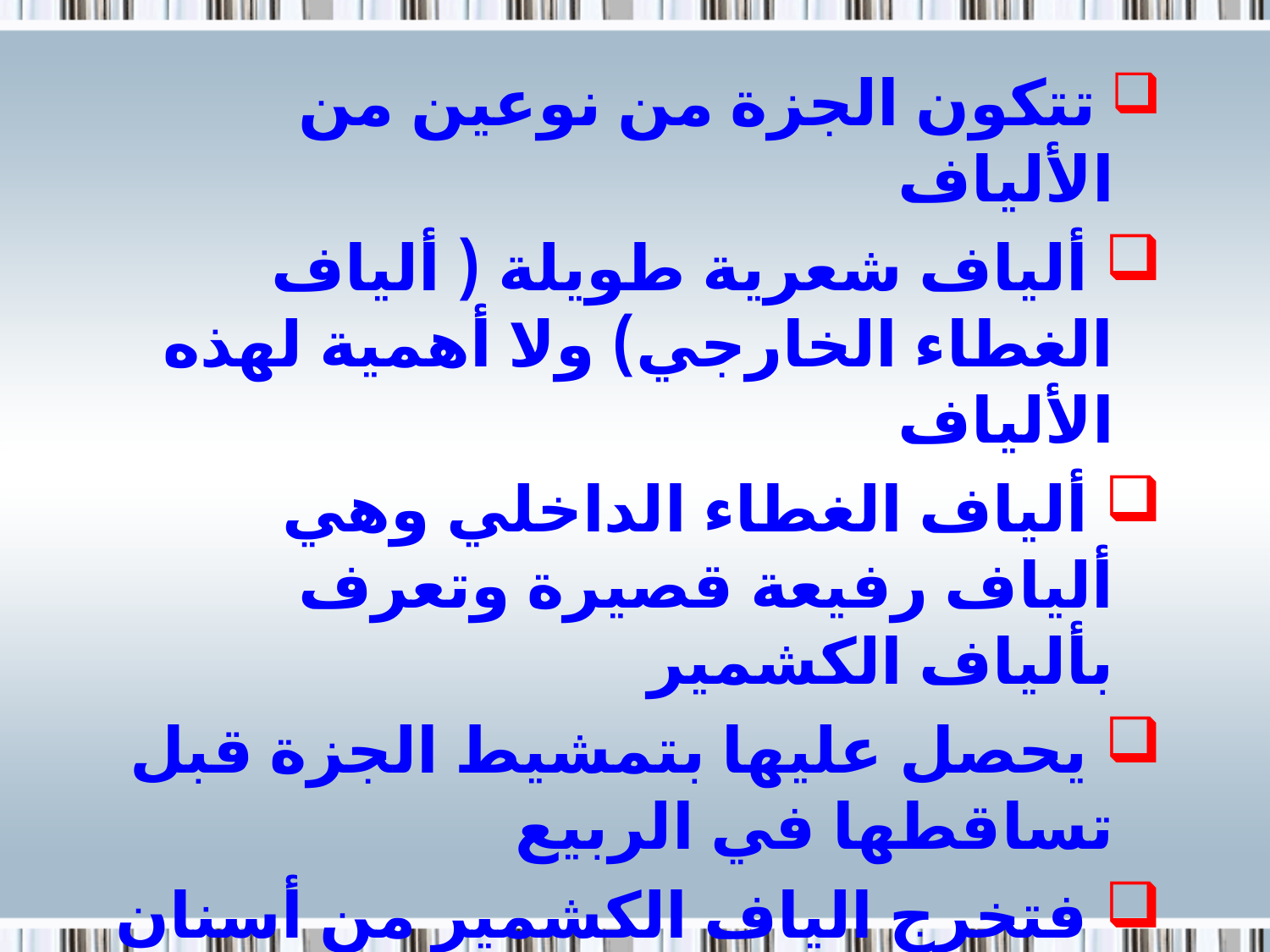

تتكون الجزة من نوعين من الألياف
 ألياف شعرية طويلة ( ألياف الغطاء الخارجي) ولا أهمية لهذه الألياف
 ألياف الغطاء الداخلي وهي ألياف رفيعة قصيرة وتعرف بألياف الكشمير
 يحصل عليها بتمشيط الجزة قبل تساقطها في الربيع
 فتخرج الياف الكشمير من أسنان المشط
 وتختلف الكمية التي نحصل عليها باختلاف طراز الحيوان
#